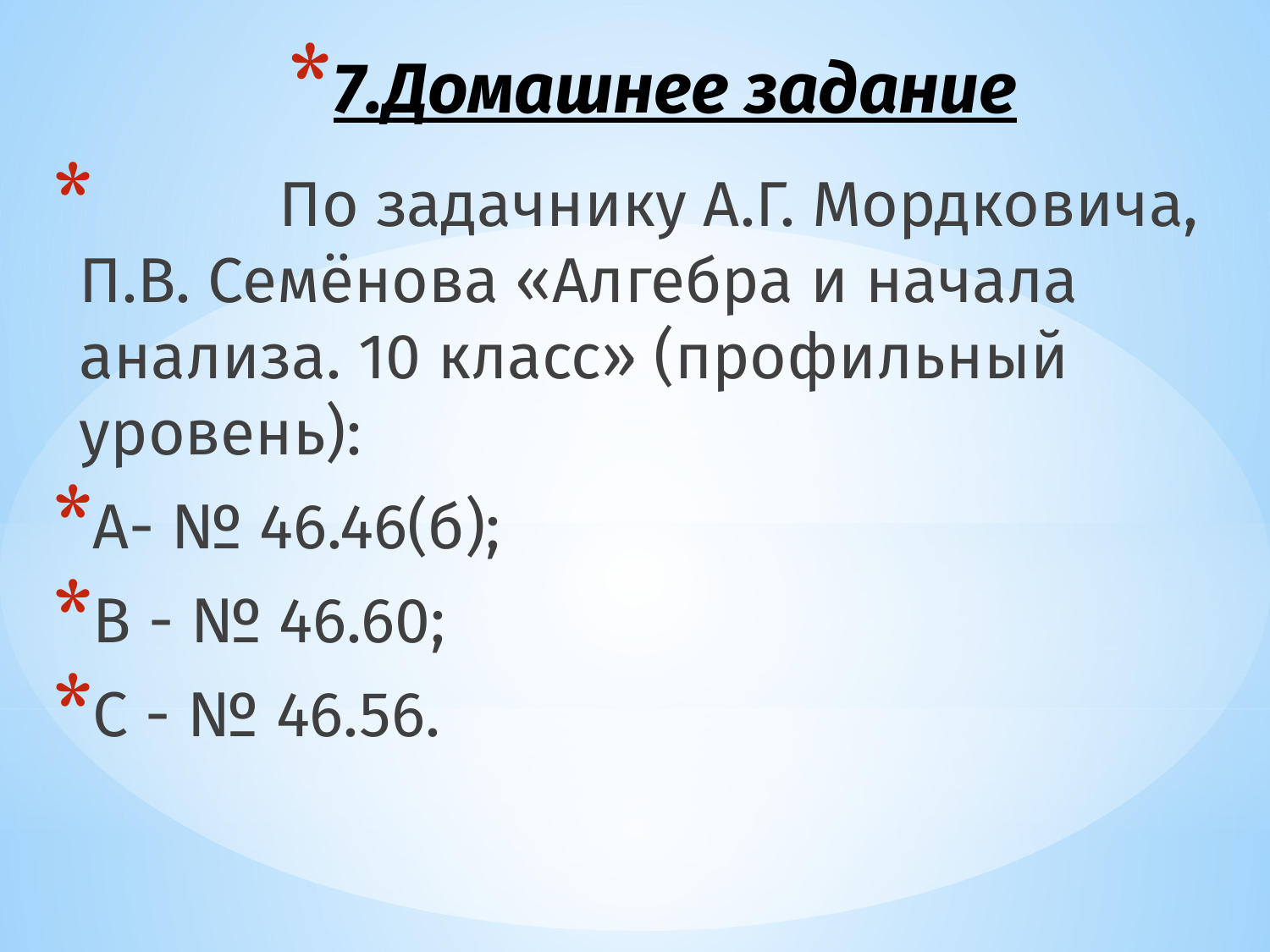

# 7.Домашнее задание
           По задачнику А.Г. Мордковича, П.В. Семёнова «Алгебра и начала анализа. 10 класс» (профильный уровень):
А- № 46.46(б);
B - № 46.60;
С - № 46.56.